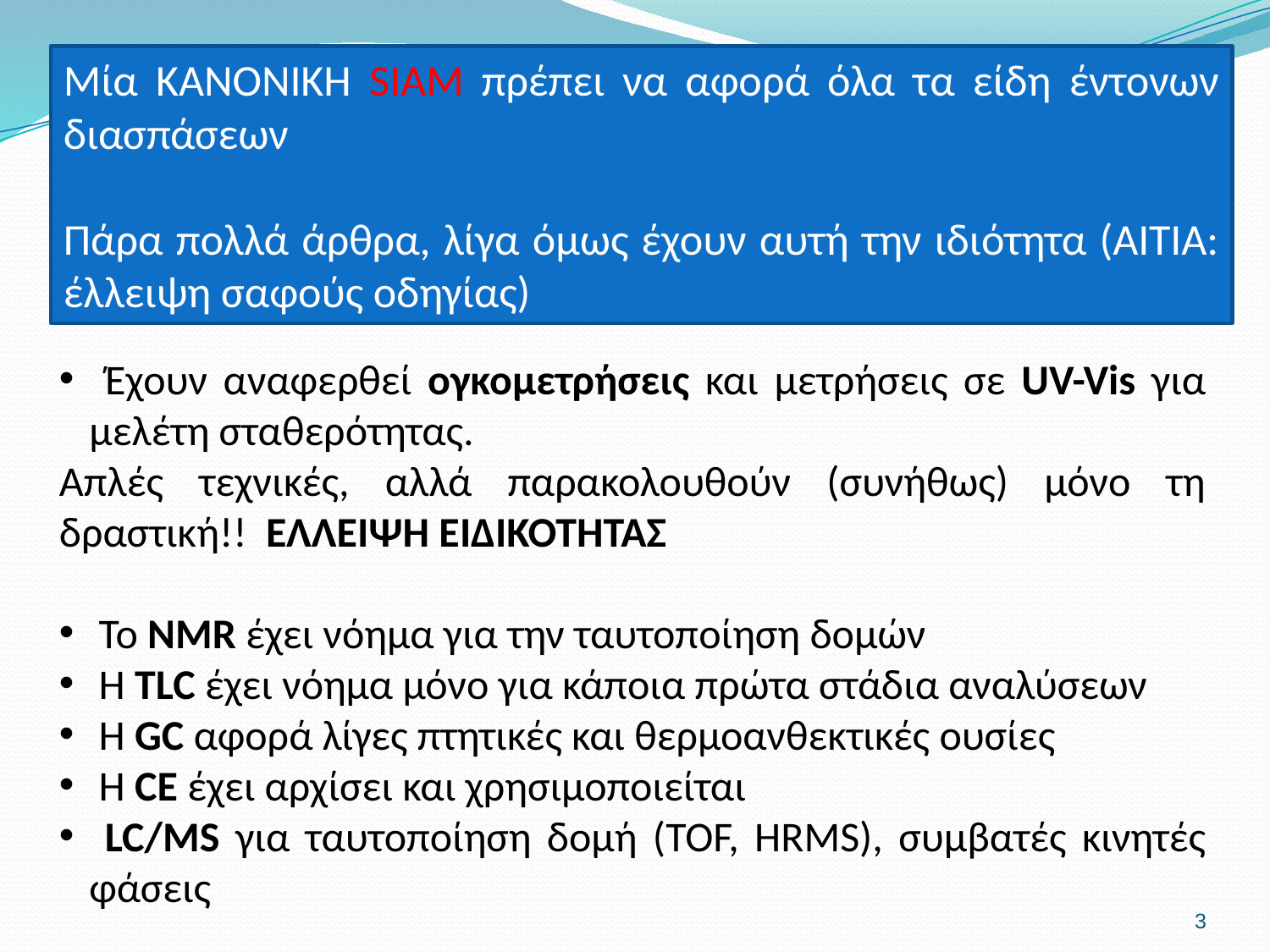

Μία ΚΑΝΟΝΙΚΗ SIAM πρέπει να αφορά όλα τα είδη έντονων διασπάσεων

Πάρα πολλά άρθρα, λίγα όμως έχουν αυτή την ιδιότητα (ΑΙΤΙΑ: έλλειψη σαφούς οδηγίας)
 Έχουν αναφερθεί ογκομετρήσεις και μετρήσεις σε UV-Vis για μελέτη σταθερότητας.
Απλές τεχνικές, αλλά παρακολουθούν (συνήθως) μόνο τη δραστική!!  ΕΛΛΕΙΨΗ ΕΙΔΙΚΟΤΗΤΑΣ

 Το NMR έχει νόημα για την ταυτοποίηση δομών
 Η TLC έχει νόημα μόνο για κάποια πρώτα στάδια αναλύσεων
 Η GC αφορά λίγες πτητικές και θερμοανθεκτικές ουσίες
 Η CE έχει αρχίσει και χρησιμοποιείται
 LC/MS για ταυτοποίηση δομή (TOF, HRMS), συμβατές κινητές φάσεις

3